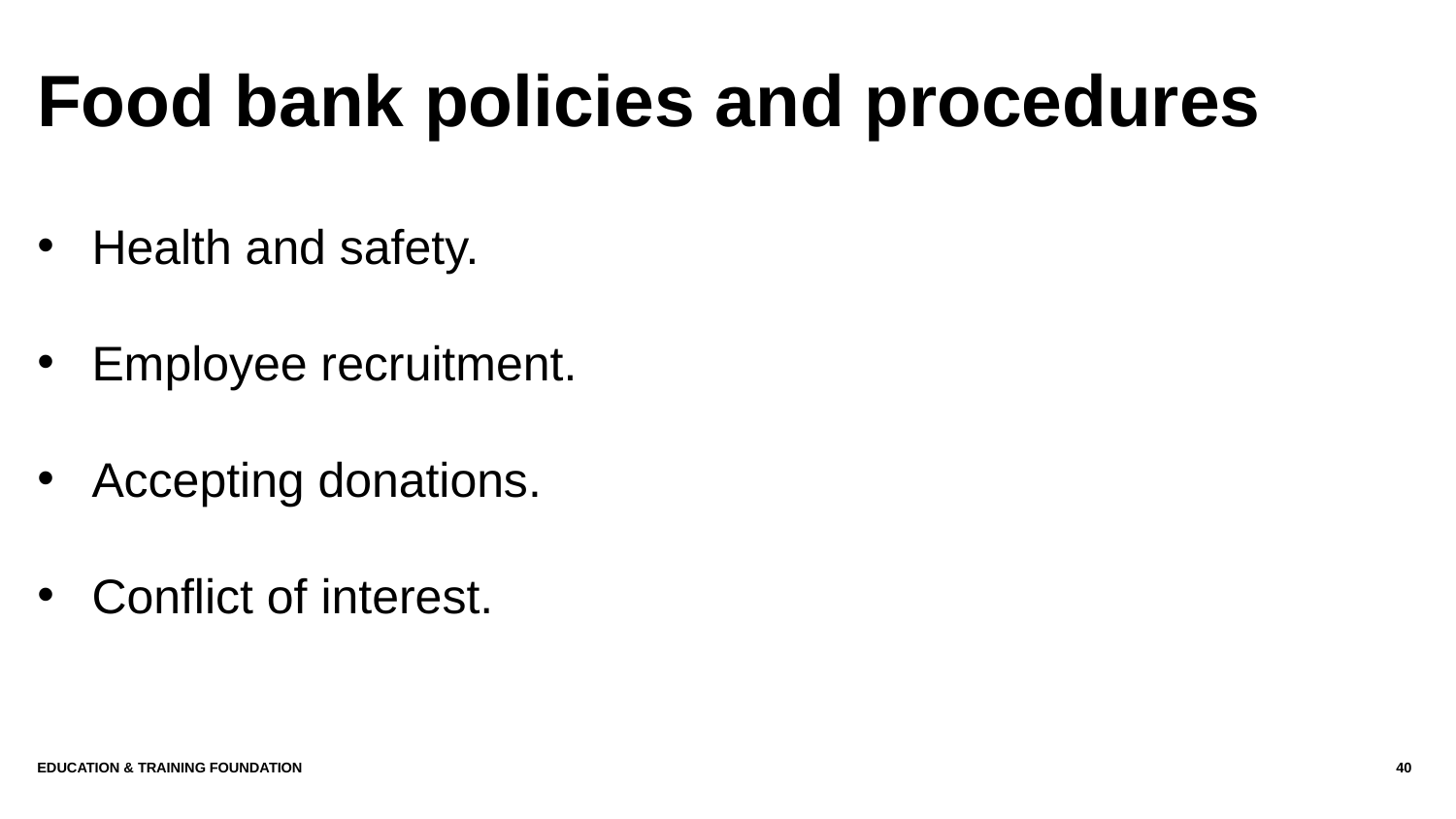

# Food bank policies and procedures

Health and safety.

Employee recruitment.

Accepting donations.

Conflict of interest.

Education & Training Foundation
40